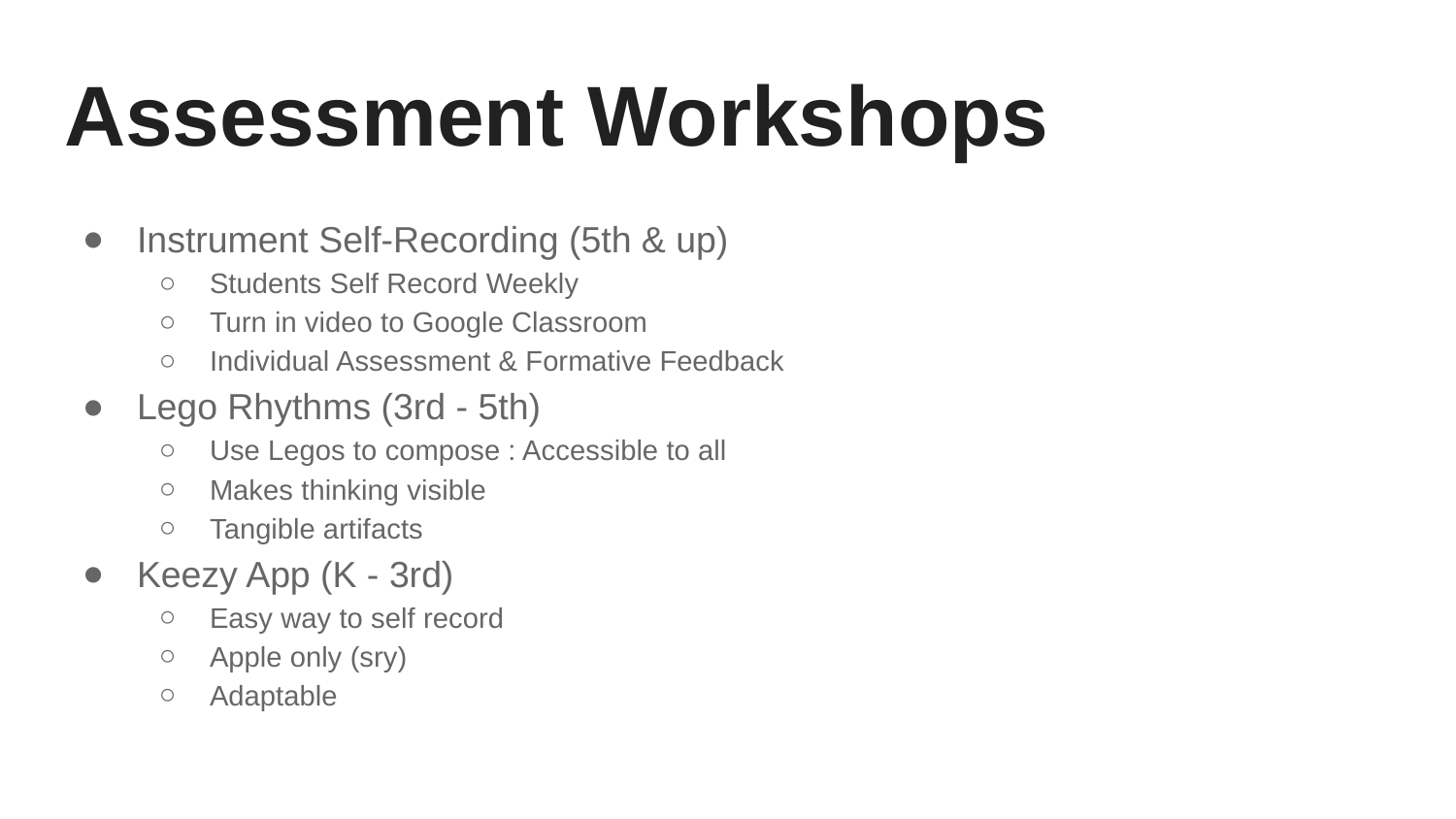

# Assessment Workshops
Instrument Self-Recording (5th & up)
Students Self Record Weekly
Turn in video to Google Classroom
Individual Assessment & Formative Feedback
Lego Rhythms (3rd - 5th)
Use Legos to compose : Accessible to all
Makes thinking visible
Tangible artifacts
Keezy App (K - 3rd)
Easy way to self record
Apple only (sry)
Adaptable